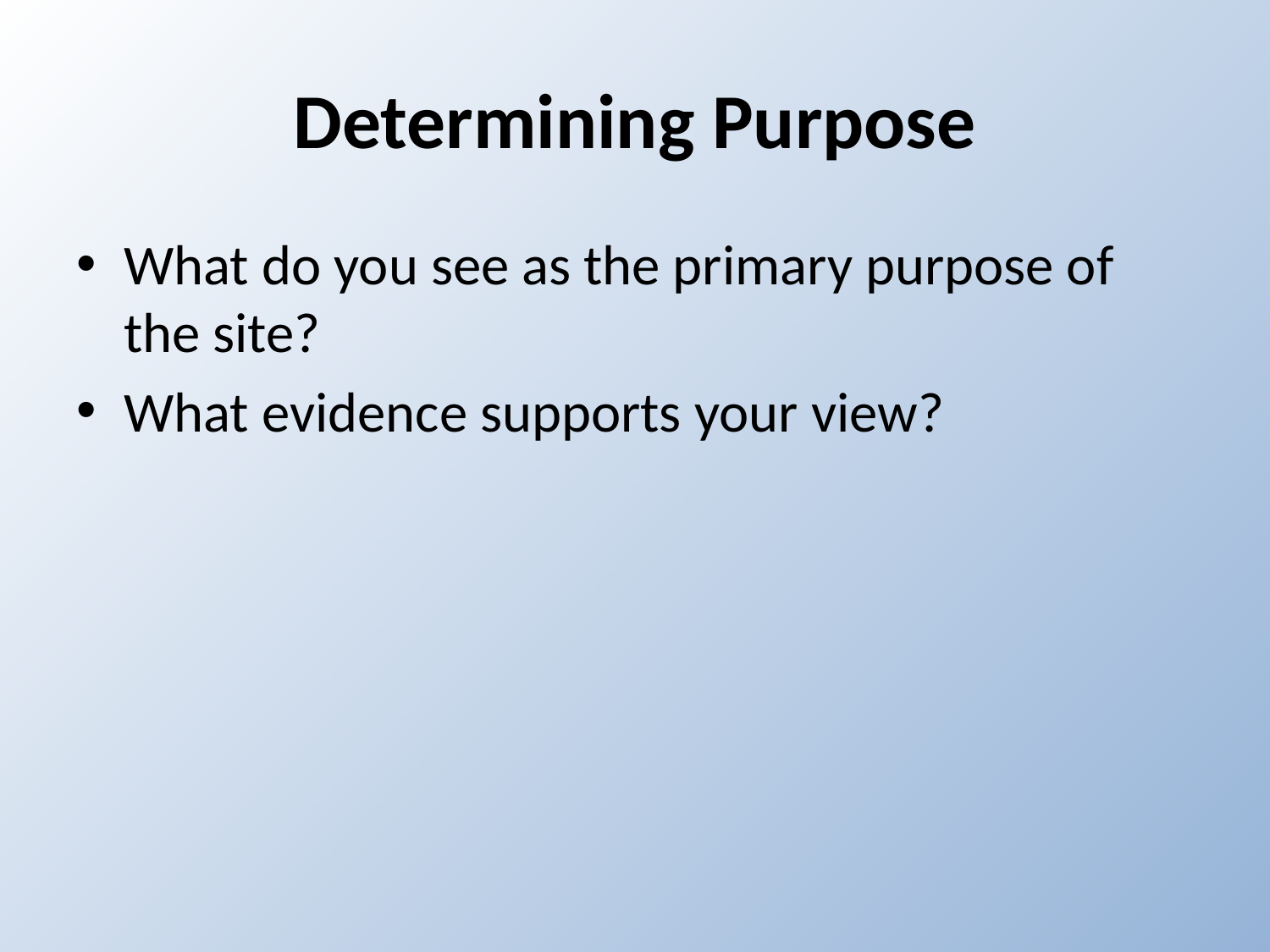

# Determining Purpose
What do you see as the primary purpose of the site?
What evidence supports your view?